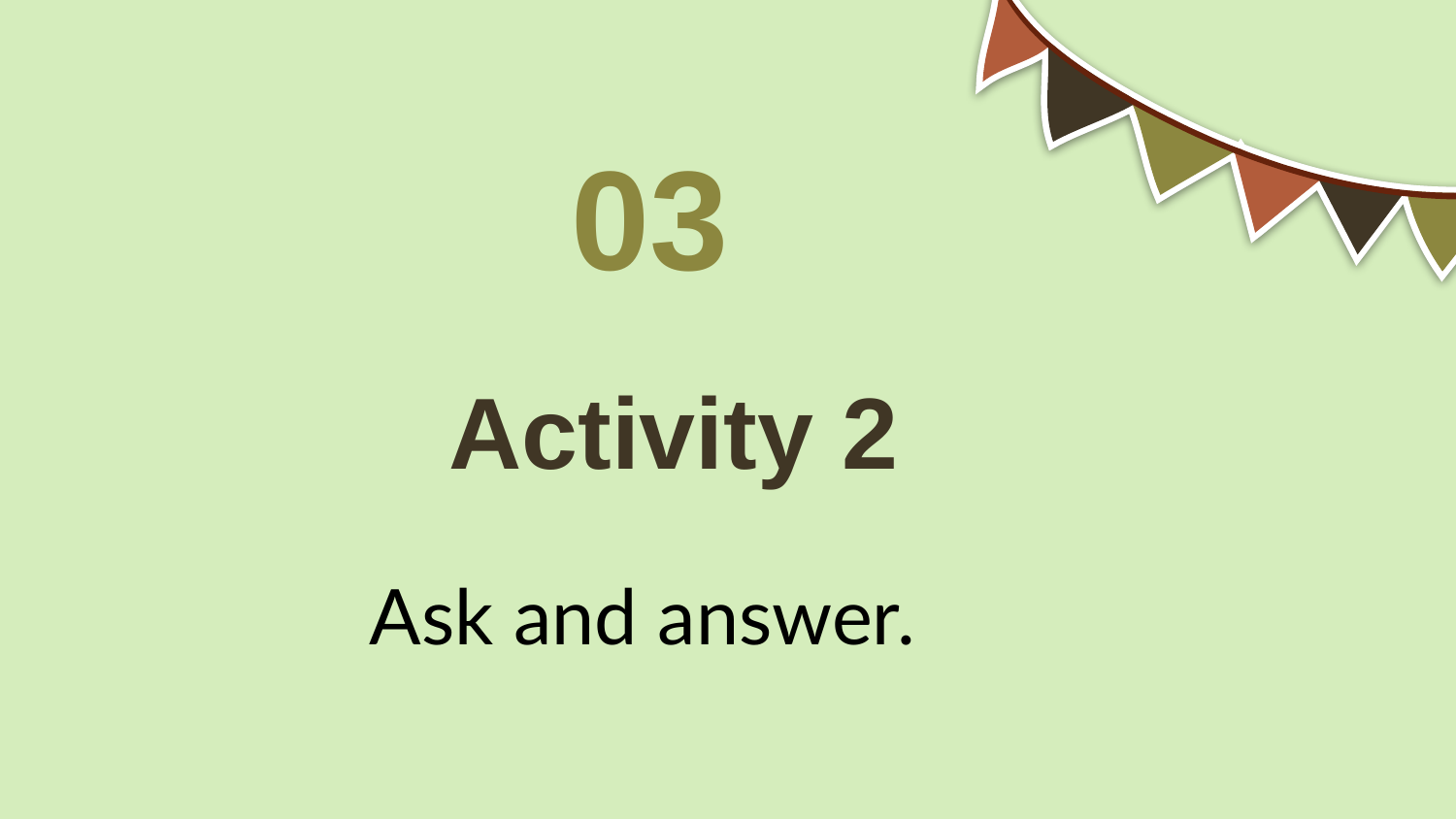

03
# Activity 2
Ask and answer.